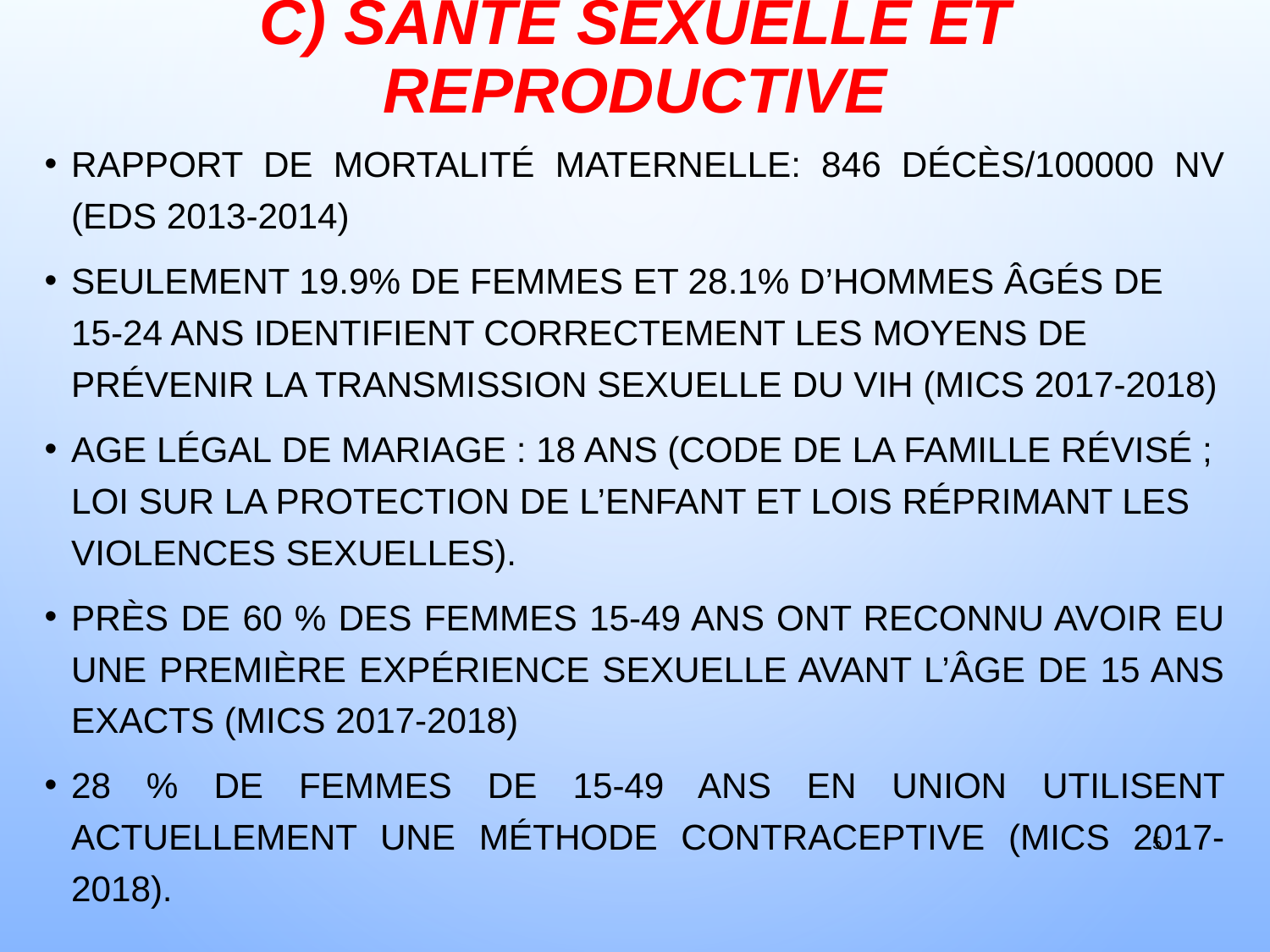

# c) Santé sexuelle et reproductive
Rapport de mortalité maternelle: 846 décès/100000 NV (EDS 2013-2014)
seulement 19.9% de femmes et 28.1% d’hommes âgés de 15-24 ans identifient correctement les moyens de prévenir la transmission sexuelle du VIH (MICS 2017-2018)
Age légal de mariage : 18 ans (Code de la famille révisé ; Loi sur la protection de l’enfant et Lois réprimant les violences sexuelles).
Près de 60 % des femmes 15-49 ans ont reconnu avoir eu une première expérience sexuelle avant l’âge de 15 ans exacts (MICS 2017-2018)
28 % de femmes de 15-49 ans en union utilisent actuellement une méthode contraceptive (MICS 2017-2018).

5